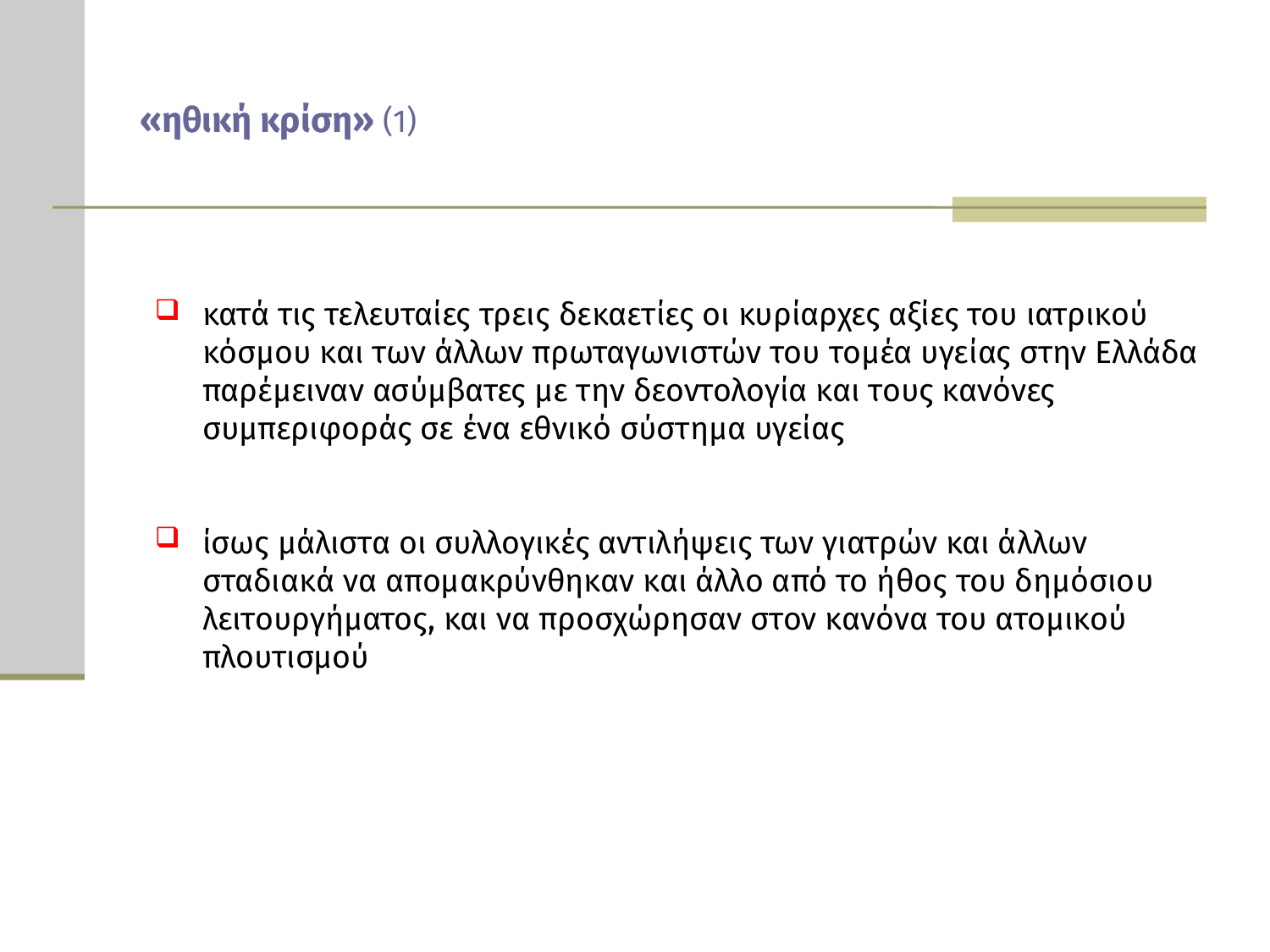

# «ηθική κρίση» (1)

κατά τις τελευταίες τρεις δεκαετίες οι κυρίαρχες αξίες του ιατρικού κόσμου και των άλλων πρωταγωνιστών του τομέα υγείας στην Ελλάδα παρέμειναν ασύμβατες με την δεοντολογία και τους κανόνες συμπεριφοράς σε ένα εθνικό σύστημα υγείας

ίσως μάλιστα οι συλλογικές αντιλήψεις των γιατρών και άλλων σταδιακά να απομακρύνθηκαν και άλλο από το ήθος του δημόσιου λειτουργήματος, και να προσχώρησαν στον κανόνα του ατομικού πλουτισμού